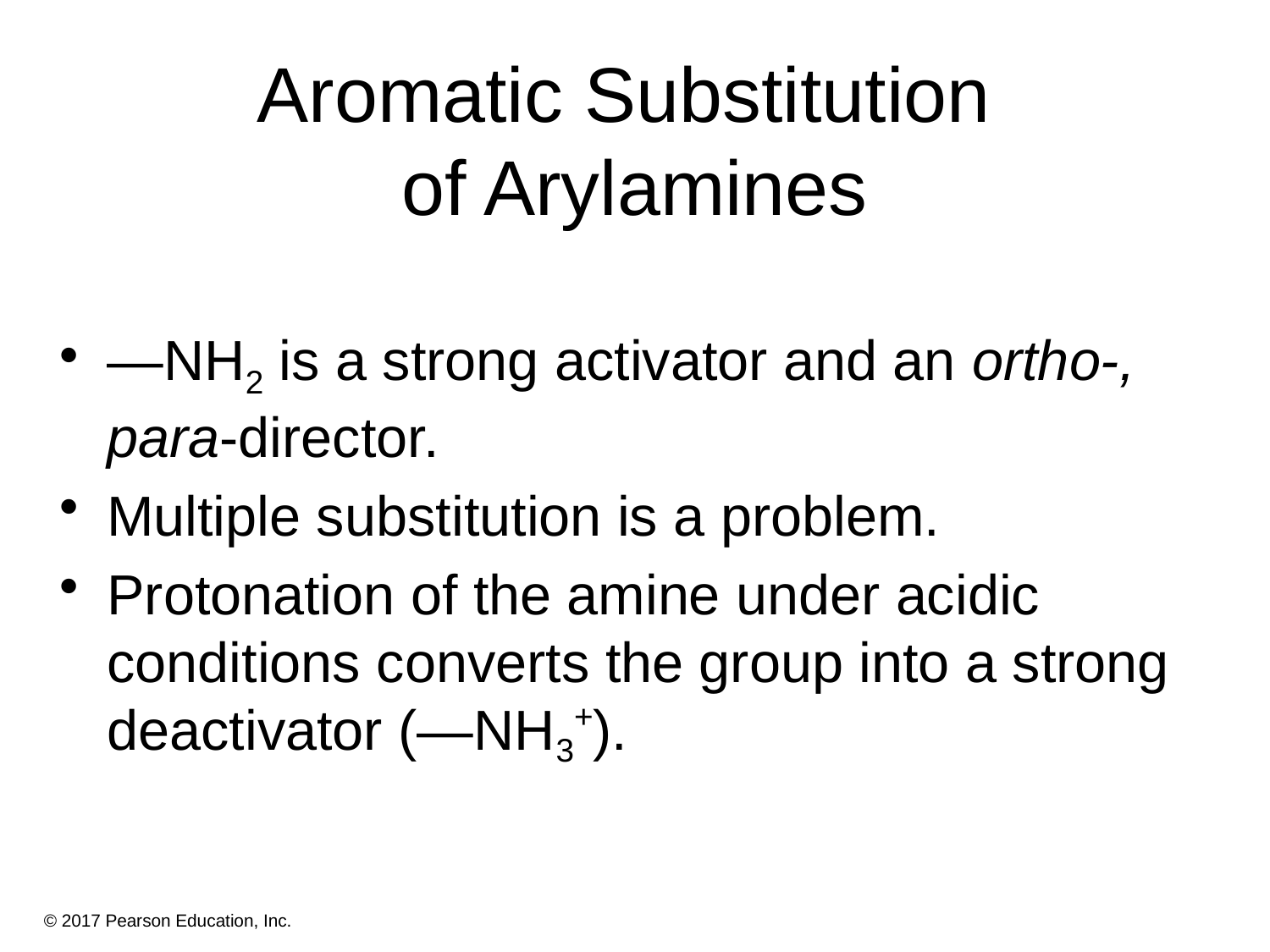

# Aromatic Substitution of Arylamines
—NH2 is a strong activator and an ortho-, para-director.
Multiple substitution is a problem.
Protonation of the amine under acidic conditions converts the group into a strong deactivator (—NH3+).